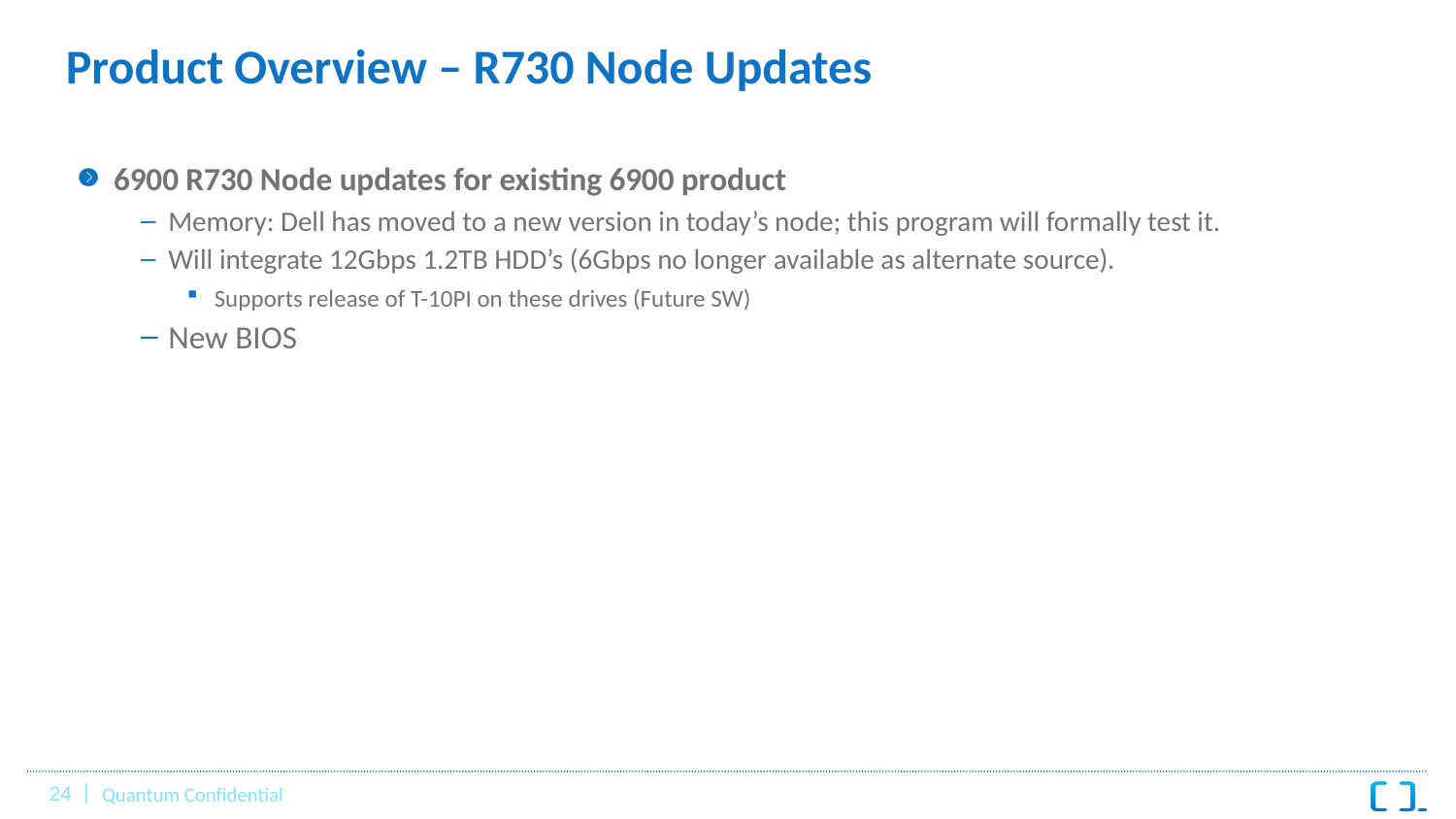

# Product Overview – R730 Node Updates
6900 R730 Node updates for existing 6900 product
Memory: Dell has moved to a new version in today’s node; this program will formally test it.
Will integrate 12Gbps 1.2TB HDD’s (6Gbps no longer available as alternate source).
Supports release of T-10PI on these drives (Future SW)
New BIOS